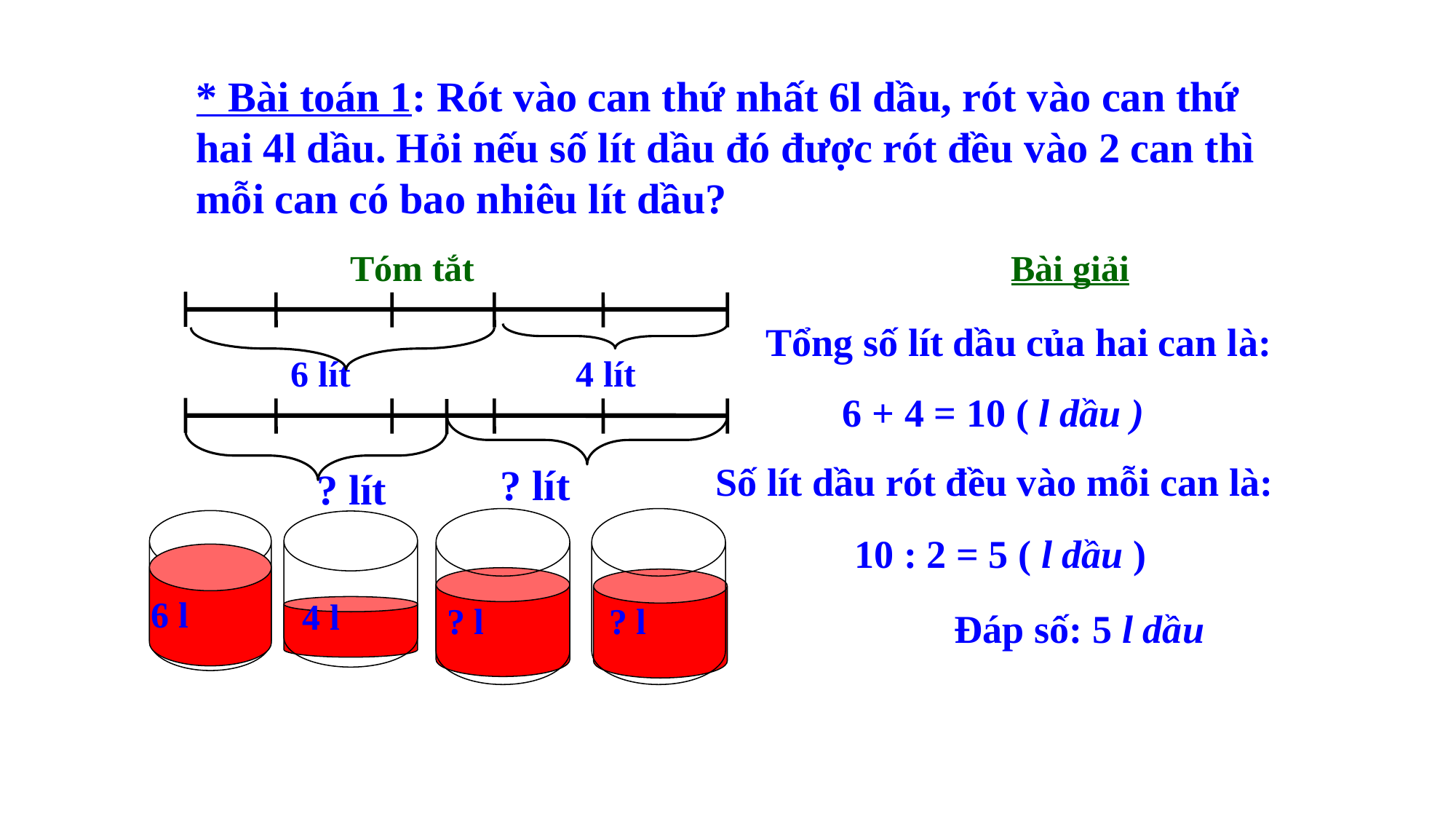

* Bài toán 1: Rót vào can thứ nhất 6l dầu, rót vào can thứ hai 4l dầu. Hỏi nếu số lít dầu đó được rót đều vào 2 can thì mỗi can có bao nhiêu lít dầu?

Tóm tắt
Bài giải

Tổng số lít dầu của hai can là:

6 lít
4 lít

6 + 4 = 10 ( l dầu )

? lít
? lít
Số lít dầu rót đều vào mỗi can là:

10 : 2 = 5 ( l dầu )

6 l
4 l
? l
? l

Đáp số: 5 l dầu